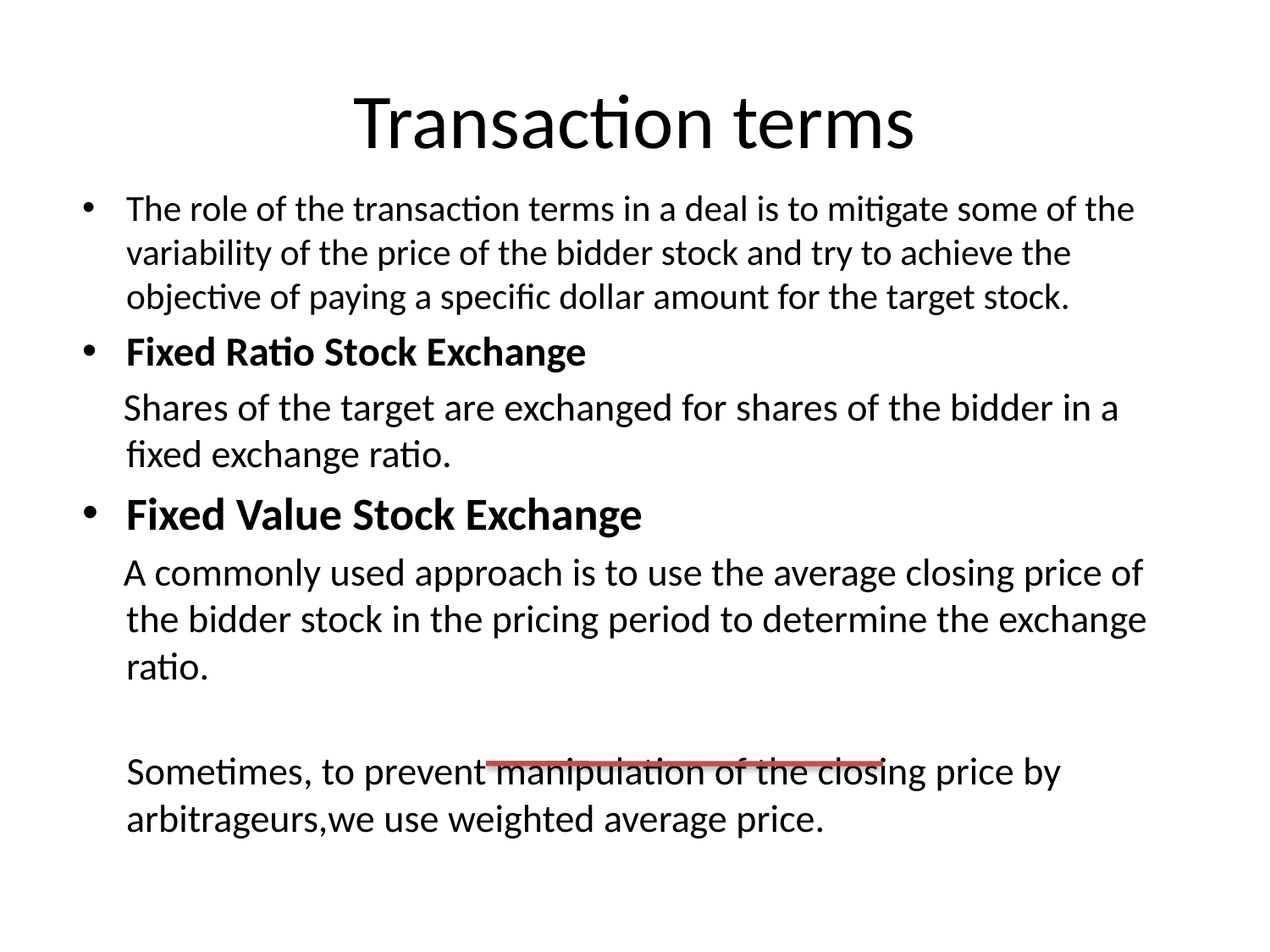

# Transaction terms
The role of the transaction terms in a deal is to mitigate some of the variability of the price of the bidder stock and try to achieve the objective of paying a specific dollar amount for the target stock.
Fixed Ratio Stock Exchange
     Shares of the target are exchanged for shares of the bidder in a fixed exchange ratio.
Fixed Value Stock Exchange
     A commonly used approach is to use the average closing price of the bidder stock in the pricing period to determine the exchange ratio.

     Sometimes, to prevent manipulation of the closing price by arbitrageurs,we use weighted average price.